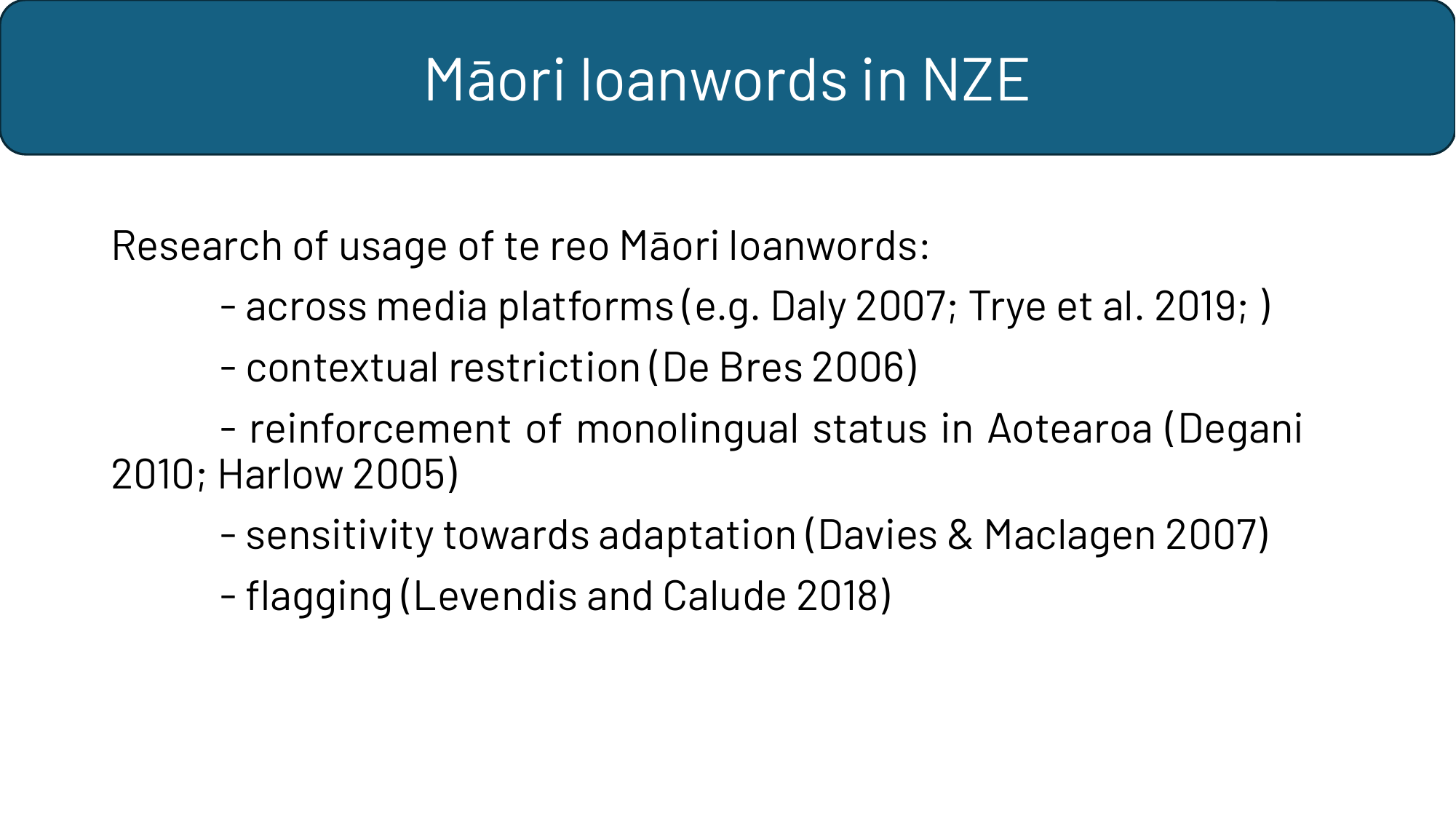

# Māori loanwords in NZE
Research of usage of te reo Māori loanwords:
	- across media platforms (e.g. Daly 2007; Trye et al. 2019; )
	- contextual restriction (De Bres 2006)
	- reinforcement of monolingual status in Aotearoa (Degani 	2010; Harlow 2005)
	- sensitivity towards adaptation (Davies & Maclagen 2007)
	- flagging (Levendis and Calude 2018)